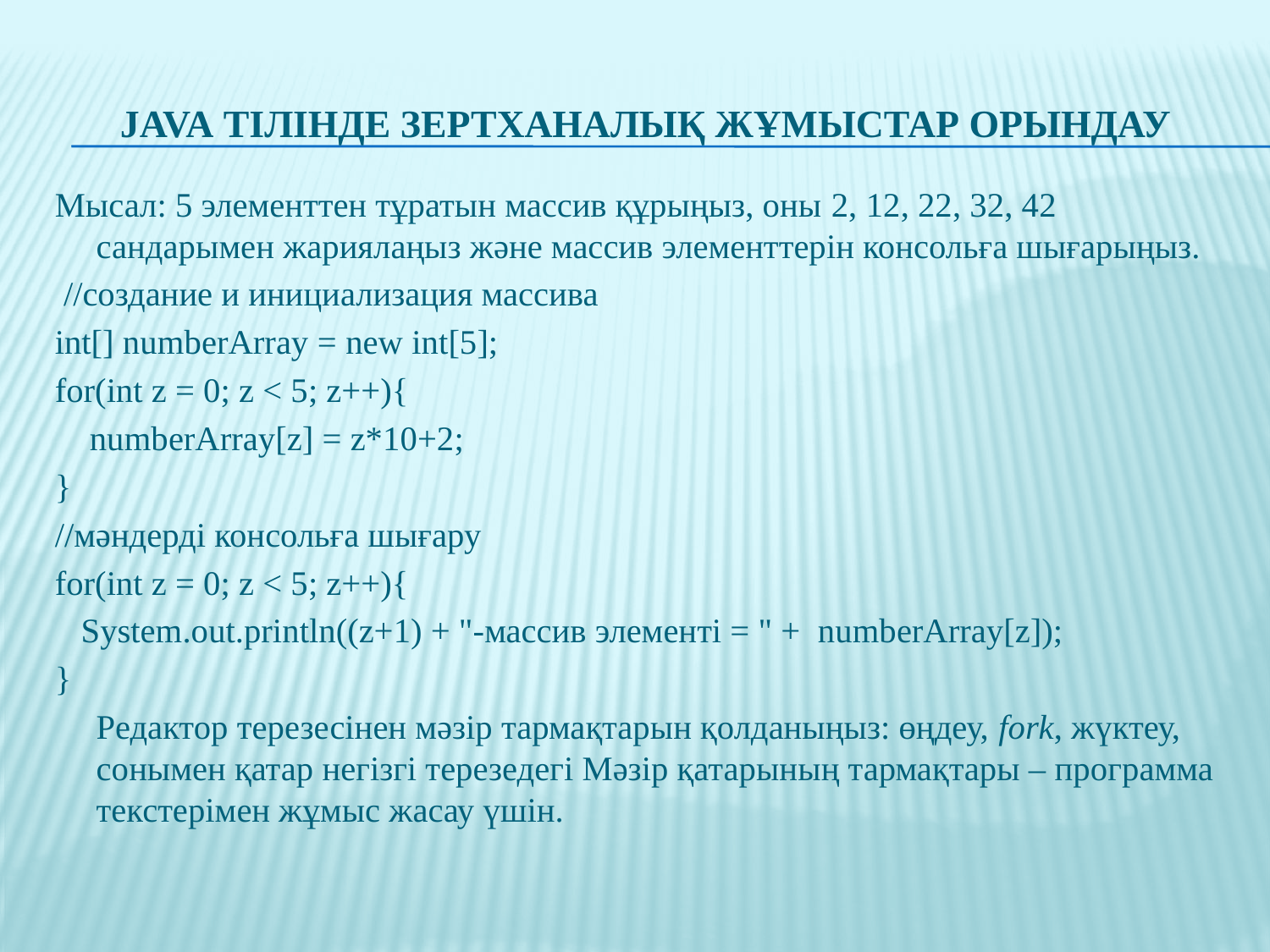

# Java тілінде зертханалық жұмыстар орындау
Мысал: 5 элементтен тұратын массив құрыңыз, оны 2, 12, 22, 32, 42  сандарымен жариялаңыз және массив элементтерін консольға шығарыңыз.
 //создание и инициализация массива
int[] numberArray = new int[5];
for(int z = 0; z < 5; z++){
    numberArray[z] = z*10+2;
}
//мәндерді консольға шығару
for(int z = 0; z < 5; z++){
   System.out.println((z+1) + "-массив элементі = " +  numberArray[z]);
}
	Редактор терезесінен мәзір тармақтарын қолданыңыз: өңдеу, fork, жүктеу, сонымен қатар негізгі терезедегі Мәзір қатарының тармақтары – программа текстерімен жұмыс жасау үшін.